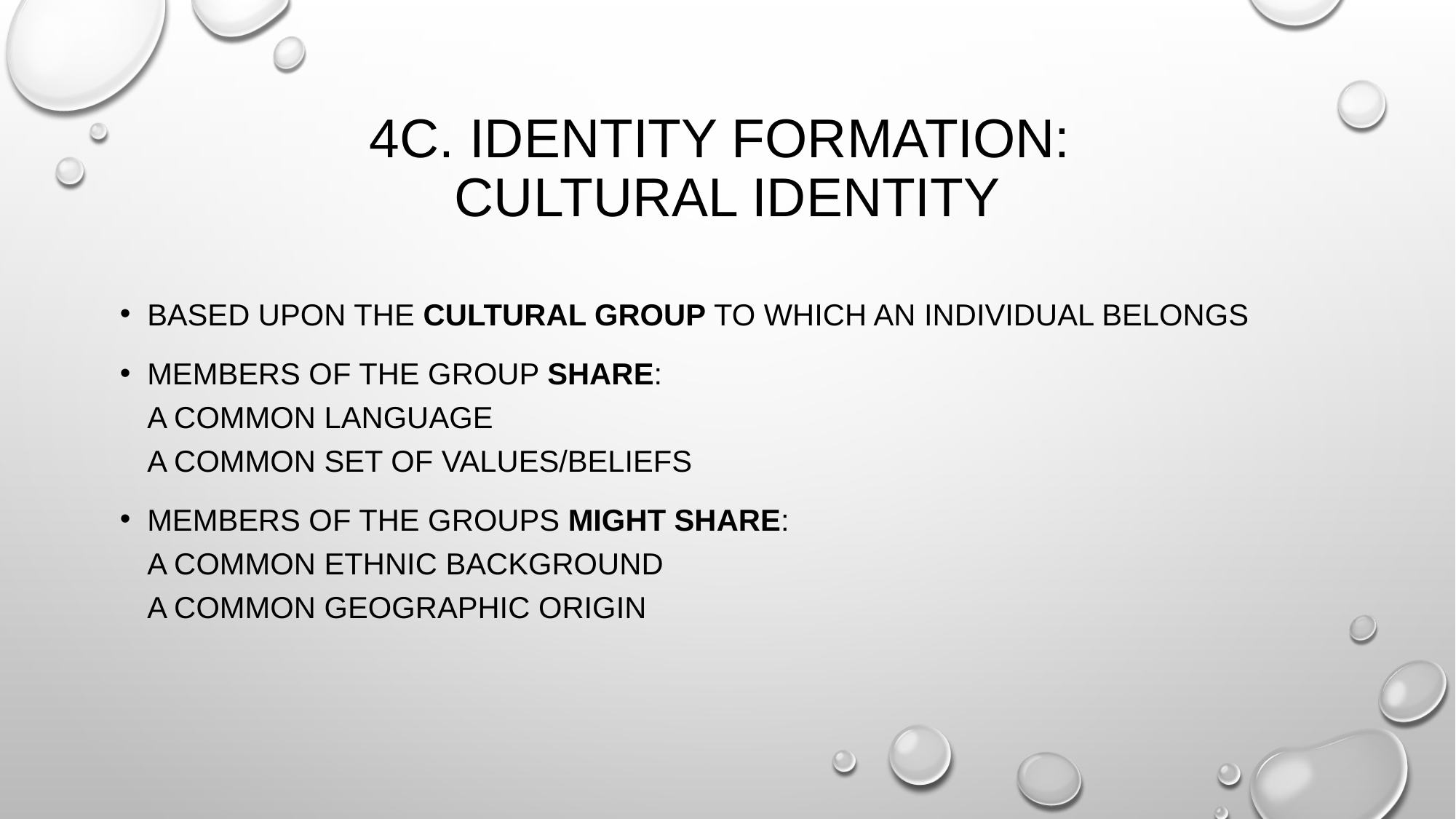

# 4C. Identity formation: Cultural identity
Based upon the cultural group to which an individual belongs
Members of the group share:
a common language
a common set of values/beliefs
Members of the groups might share:
a common ethnic background
a common geographic origin